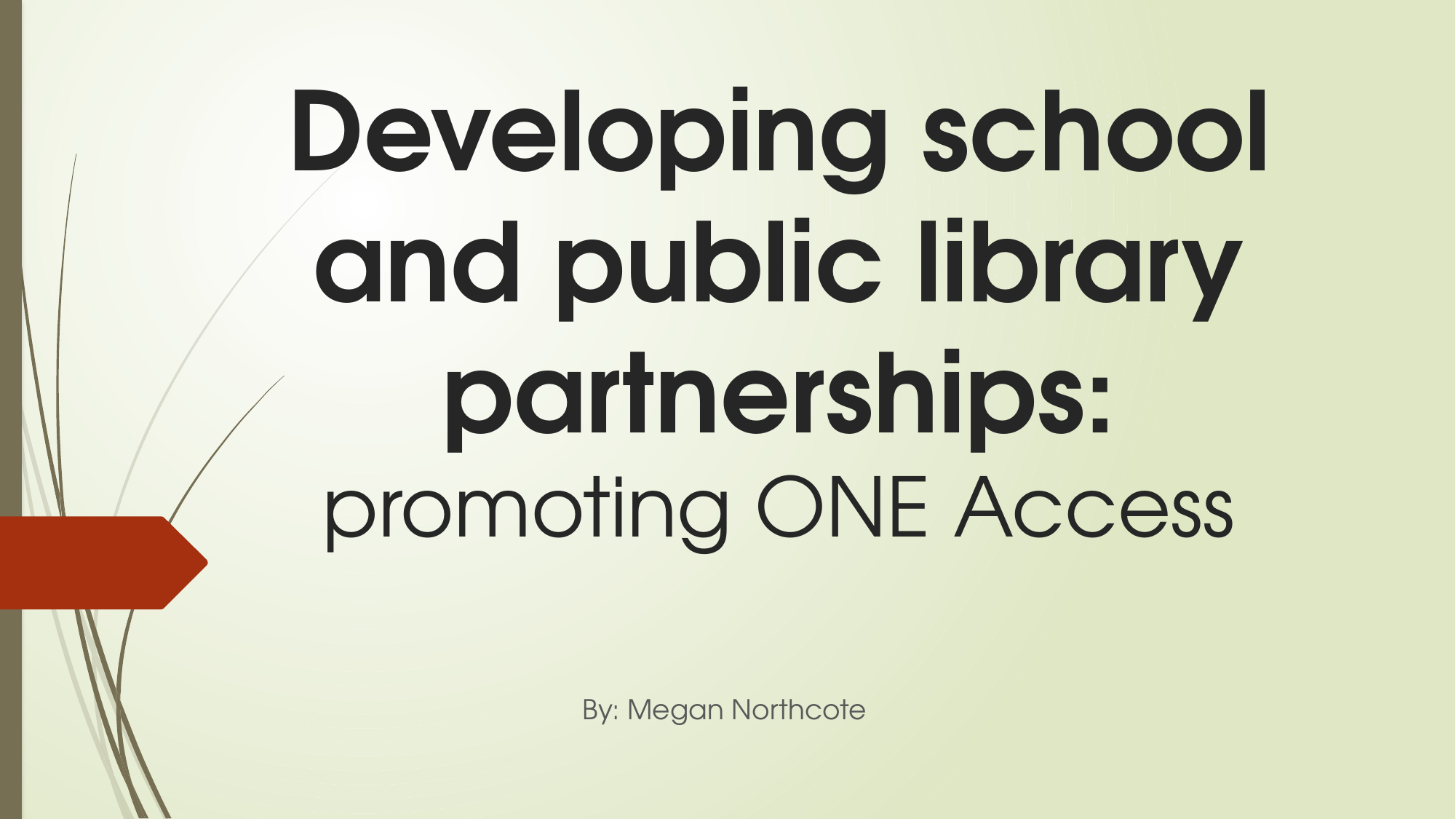

# Developing school and public library partnerships: promoting ONE Access

By: Megan Northcote